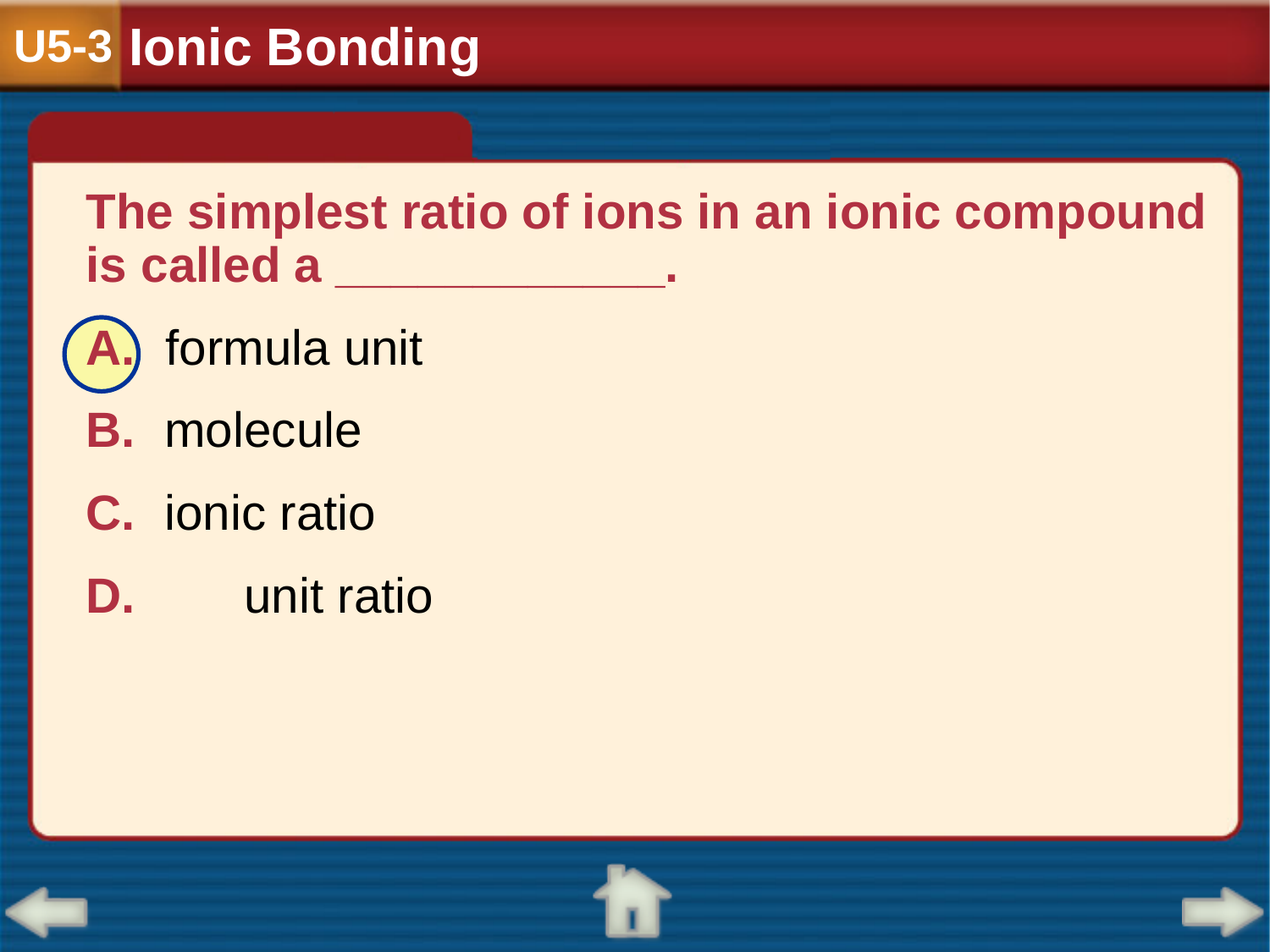

Ionic Bonding
U5-3
The simplest ratio of ions in an ionic compound is called a ____________.
A.	formula unit
B.	molecule
C.	ionic ratio
D.	unit ratio